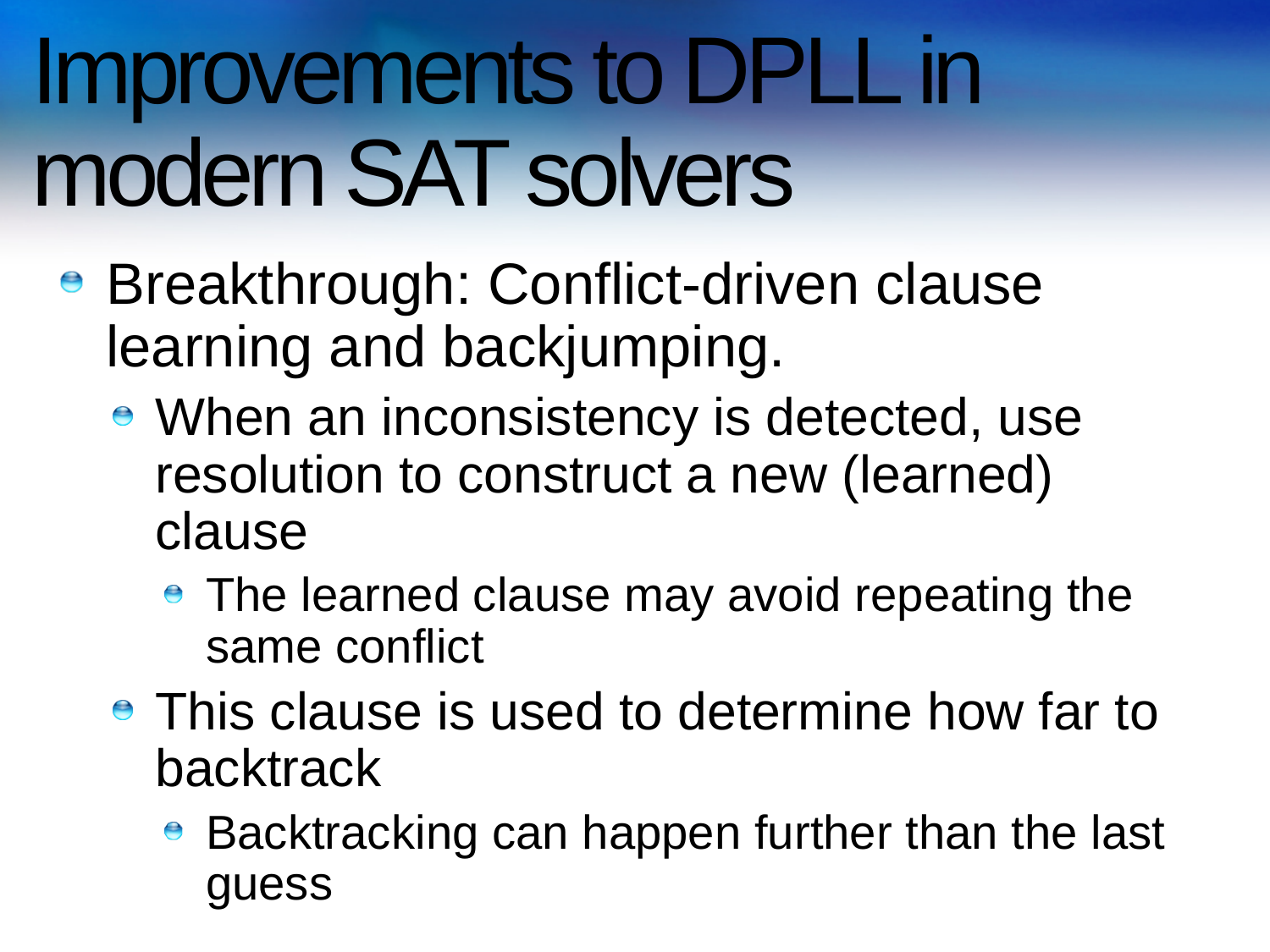

# Improvements to DPLL in modern SAT solvers
Breakthrough: Conflict-driven clause learning and backjumping.
When an inconsistency is detected, use resolution to construct a new (learned) clause
The learned clause may avoid repeating the same conflict
This clause is used to determine how far to backtrack
Backtracking can happen further than the last guess